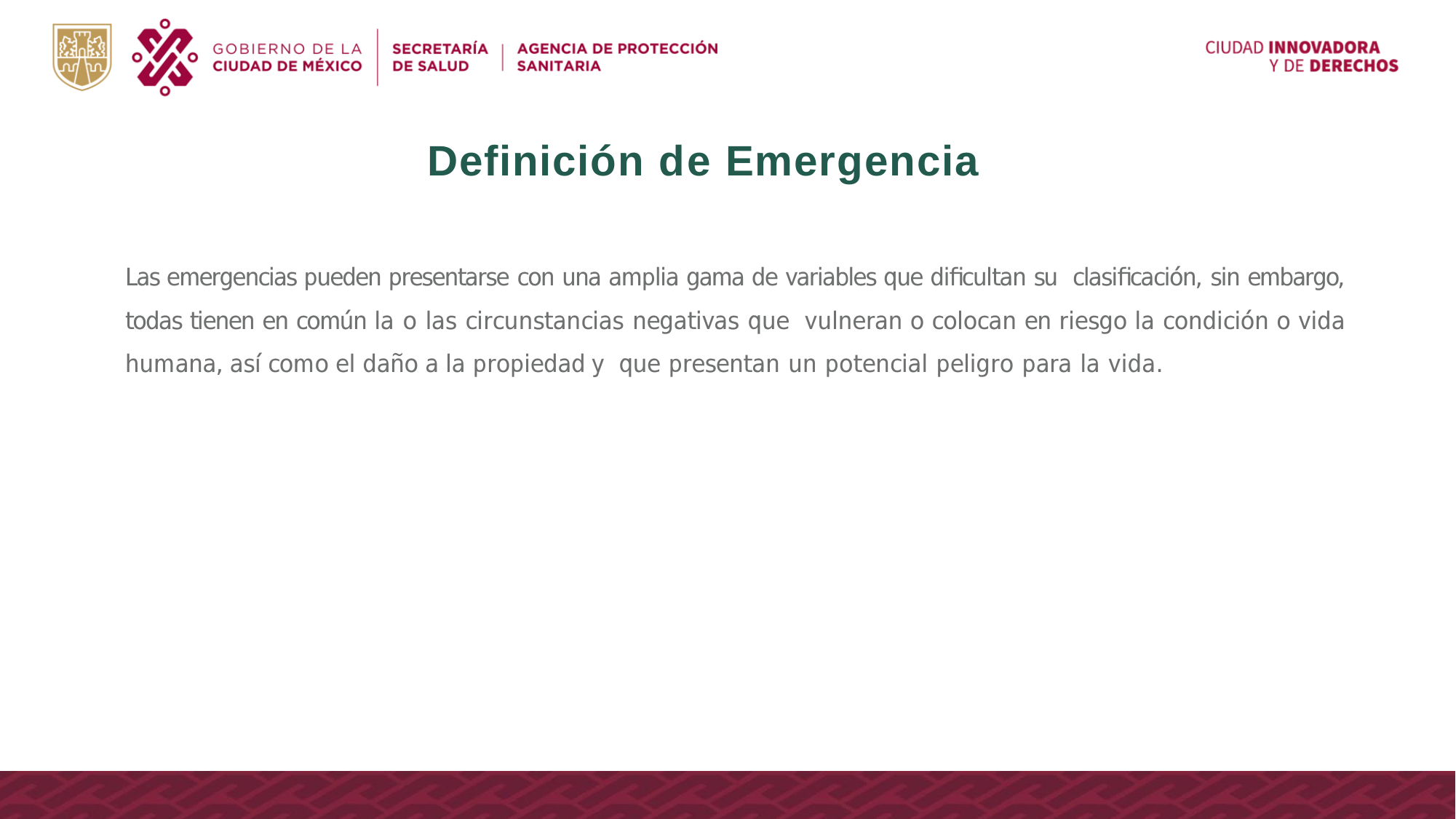

# Definición de Emergencia
Las emergencias pueden presentarse con una amplia gama de variables que dificultan su  clasificación, sin embargo, todas tienen en común la o las circunstancias negativas que  vulneran o colocan en riesgo la condición o vida humana, así como el daño a la propiedad y  que presentan un potencial peligro para la vida.